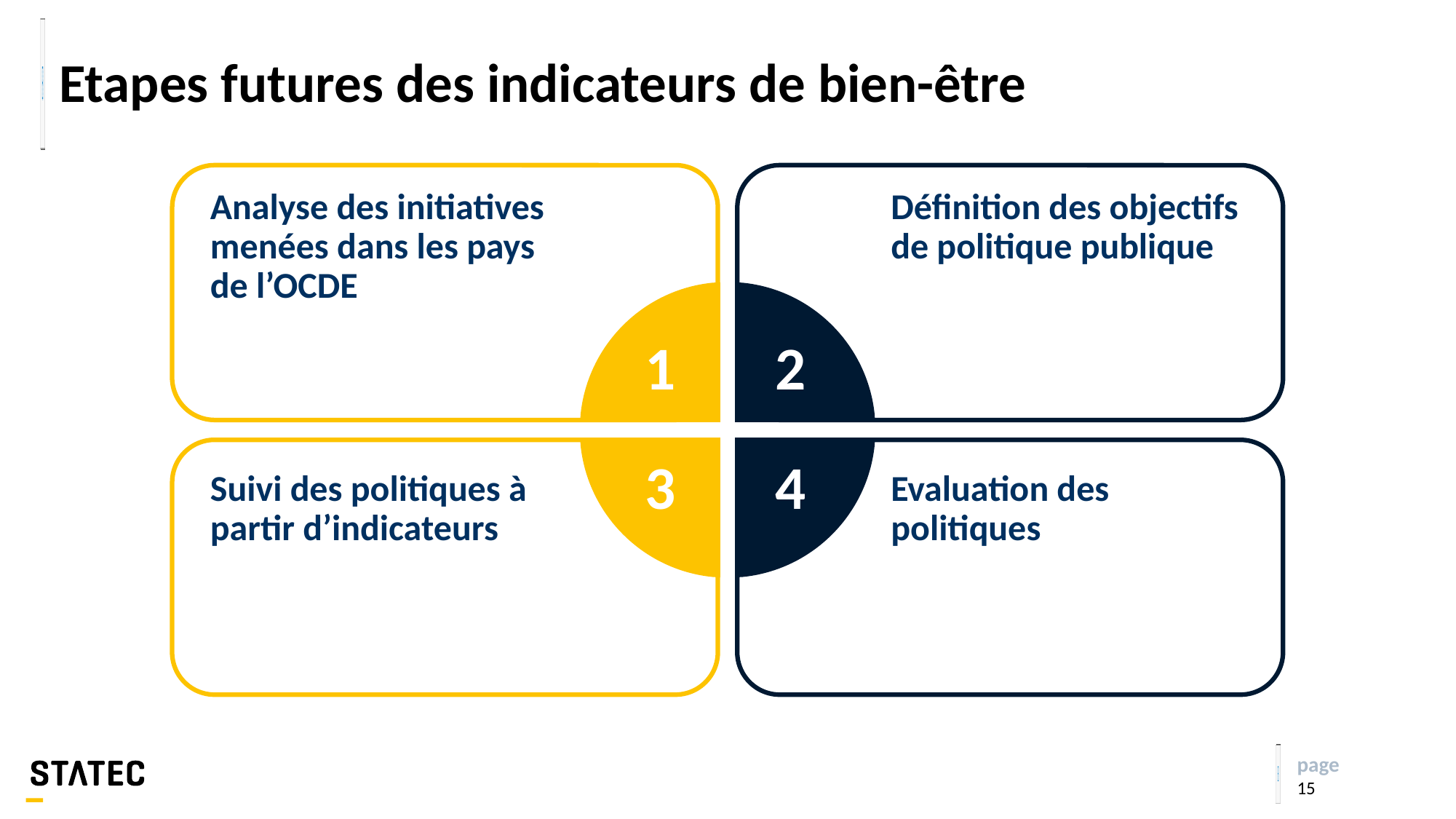

# Etapes futures des indicateurs de bien-être
Analyse des initiatives menées dans les pays de l’OCDE
Définition des objectifs de politique publique
1
2
3
4
Suivi des politiques à partir d’indicateurs
Evaluation des politiques